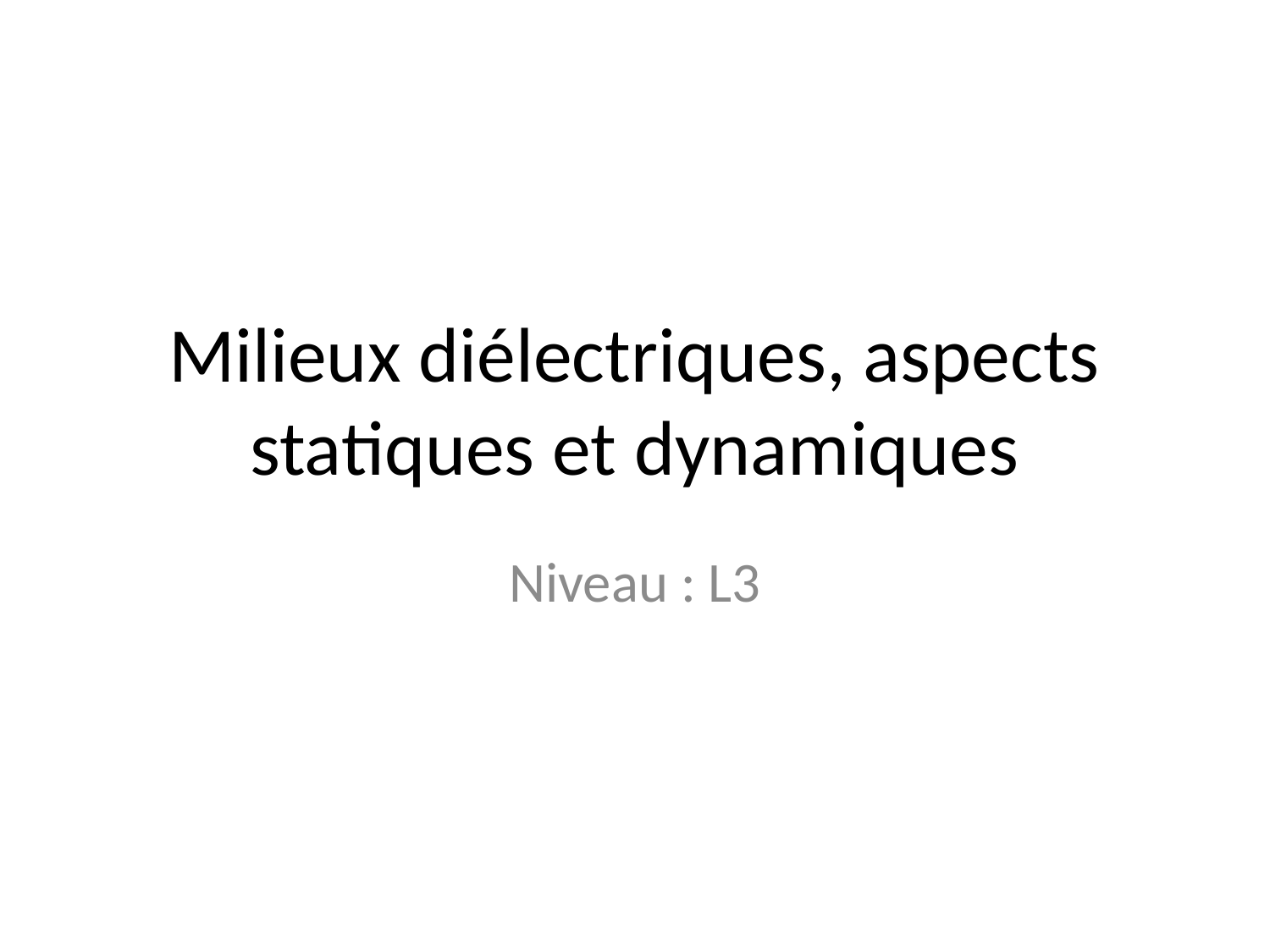

# Milieux diélectriques, aspects statiques et dynamiques
Niveau : L3